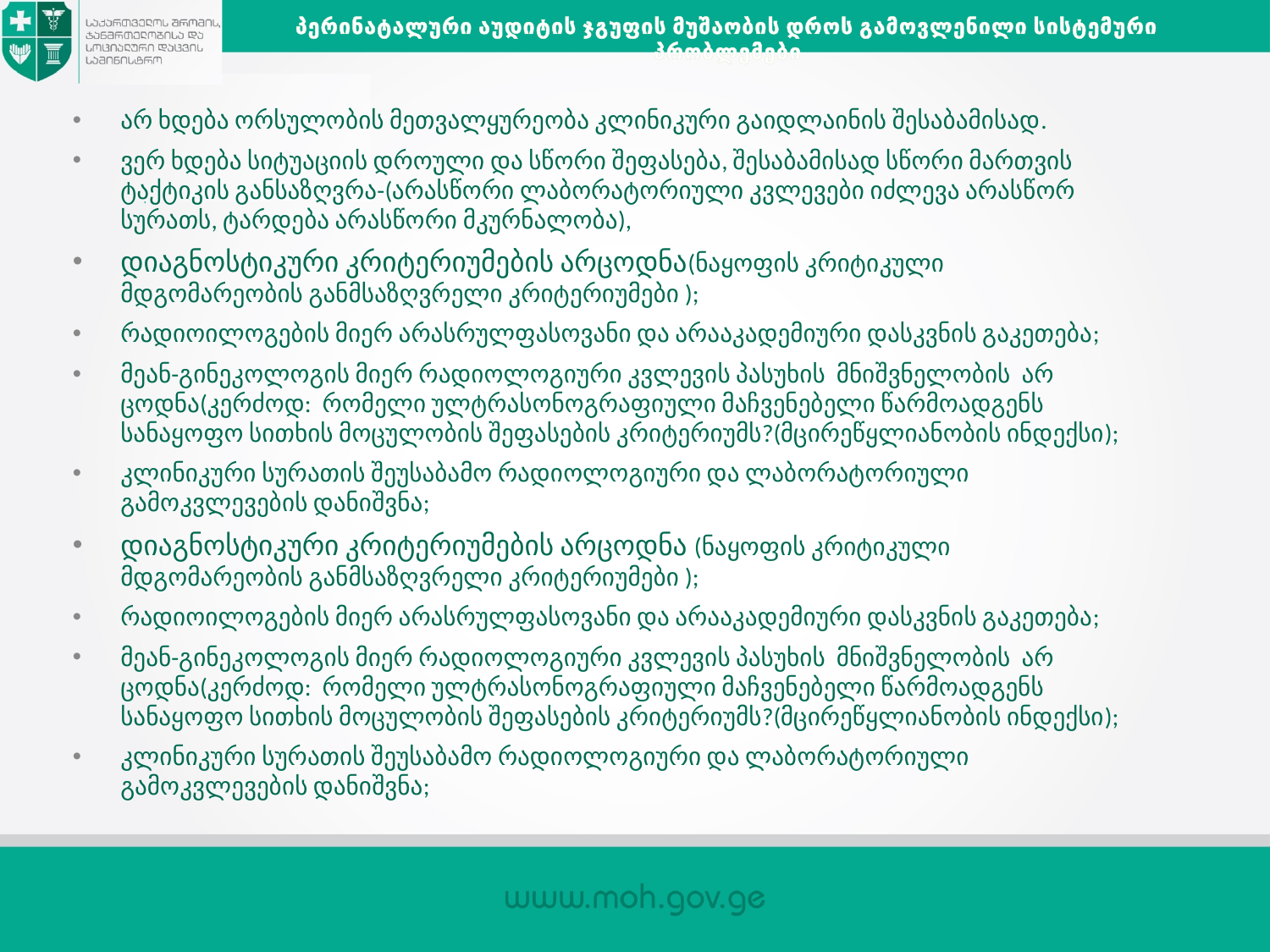

# პერინატალური აუდიტის ჯგუფის მუშაობის დროს გამოვლენილი სისტემური პრობლემები
არ ხდება ორსულობის მეთვალყურეობა კლინიკური გაიდლაინის შესაბამისად.
ვერ ხდება სიტუაციის დროული და სწორი შეფასება, შესაბამისად სწორი მართვის ტაქტიკის განსაზღვრა-(არასწორი ლაბორატორიული კვლევები იძლევა არასწორ სურათს, ტარდება არასწორი მკურნალობა),
დიაგნოსტიკური კრიტერიუმების არცოდნა(ნაყოფის კრიტიკული მდგომარეობის განმსაზღვრელი კრიტერიუმები );
რადიოილოგების მიერ არასრულფასოვანი და არააკადემიური დასკვნის გაკეთება;
მეან-გინეკოლოგის მიერ რადიოლოგიური კვლევის პასუხის  მნიშვნელობის  არ ცოდნა(კერძოდ:  რომელი ულტრასონოგრაფიული მაჩვენებელი წარმოადგენს სანაყოფო სითხის მოცულობის შეფასების კრიტერიუმს?(მცირეწყლიანობის ინდექსი);
კლინიკური სურათის შეუსაბამო რადიოლოგიური და ლაბორატორიული გამოკვლევების დანიშვნა;
დიაგნოსტიკური კრიტერიუმების არცოდნა (ნაყოფის კრიტიკული მდგომარეობის განმსაზღვრელი კრიტერიუმები );
რადიოილოგების მიერ არასრულფასოვანი და არააკადემიური დასკვნის გაკეთება;
მეან-გინეკოლოგის მიერ რადიოლოგიური კვლევის პასუხის  მნიშვნელობის  არ ცოდნა(კერძოდ:  რომელი ულტრასონოგრაფიული მაჩვენებელი წარმოადგენს სანაყოფო სითხის მოცულობის შეფასების კრიტერიუმს?(მცირეწყლიანობის ინდექსი);
კლინიკური სურათის შეუსაბამო რადიოლოგიური და ლაბორატორიული გამოკვლევების დანიშვნა;